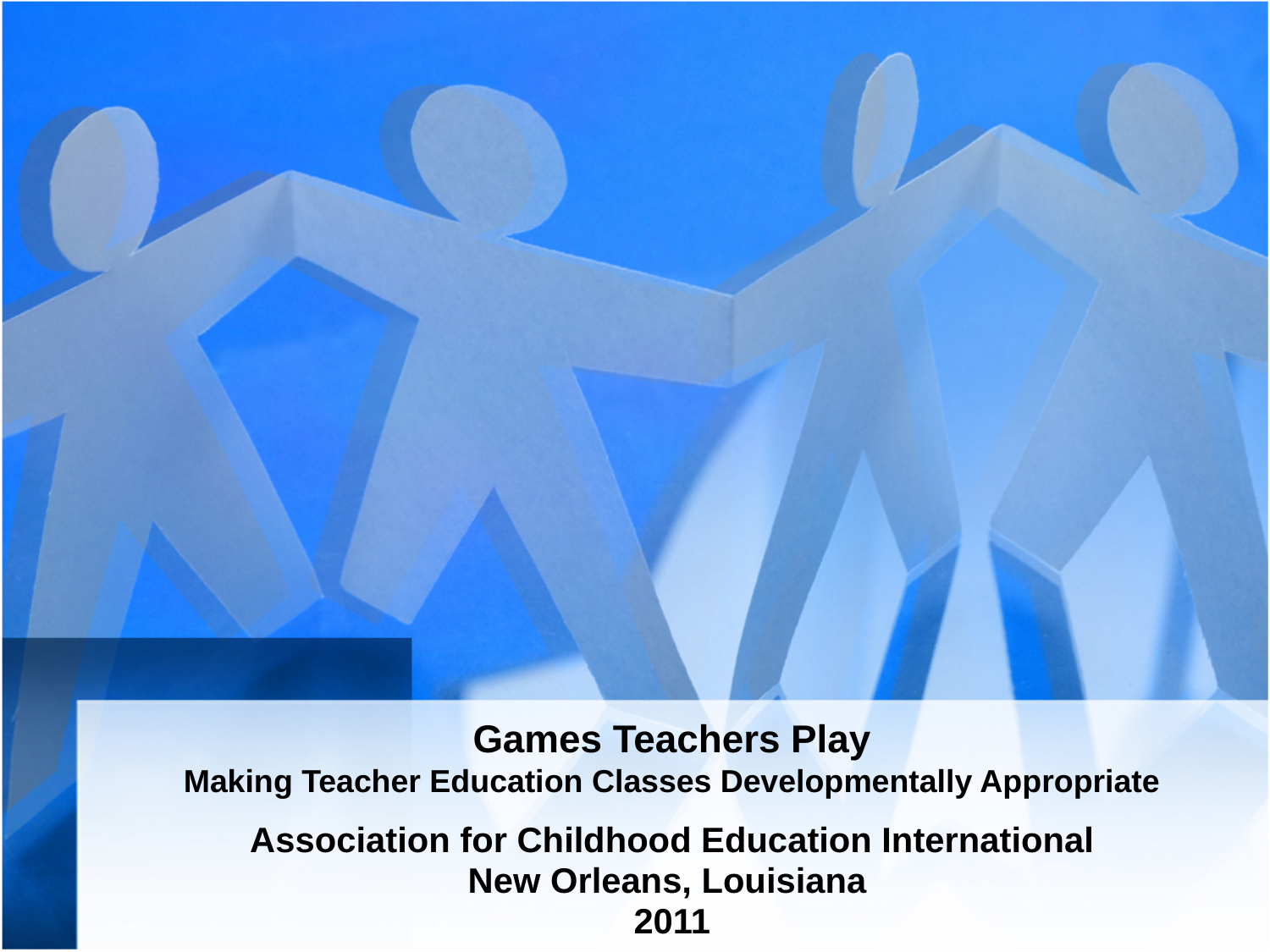

# Games Teachers Play Making Teacher Education Classes Developmentally Appropriate
Association for Childhood Education International
New Orleans, Louisiana
2011